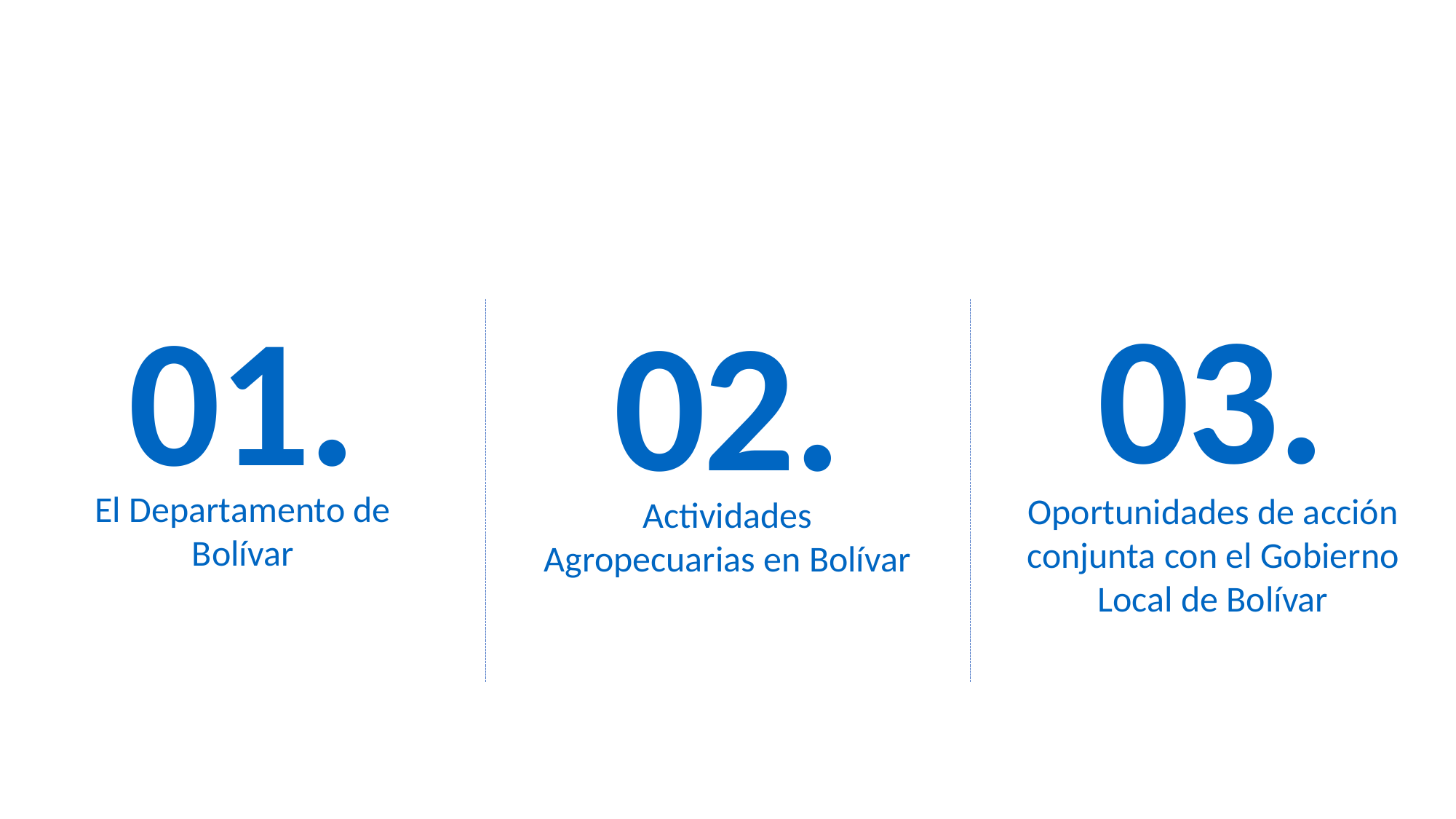

03.
01.
02.
El Departamento de Bolívar
Oportunidades de acción conjunta con el Gobierno Local de Bolívar
Actividades Agropecuarias en Bolívar